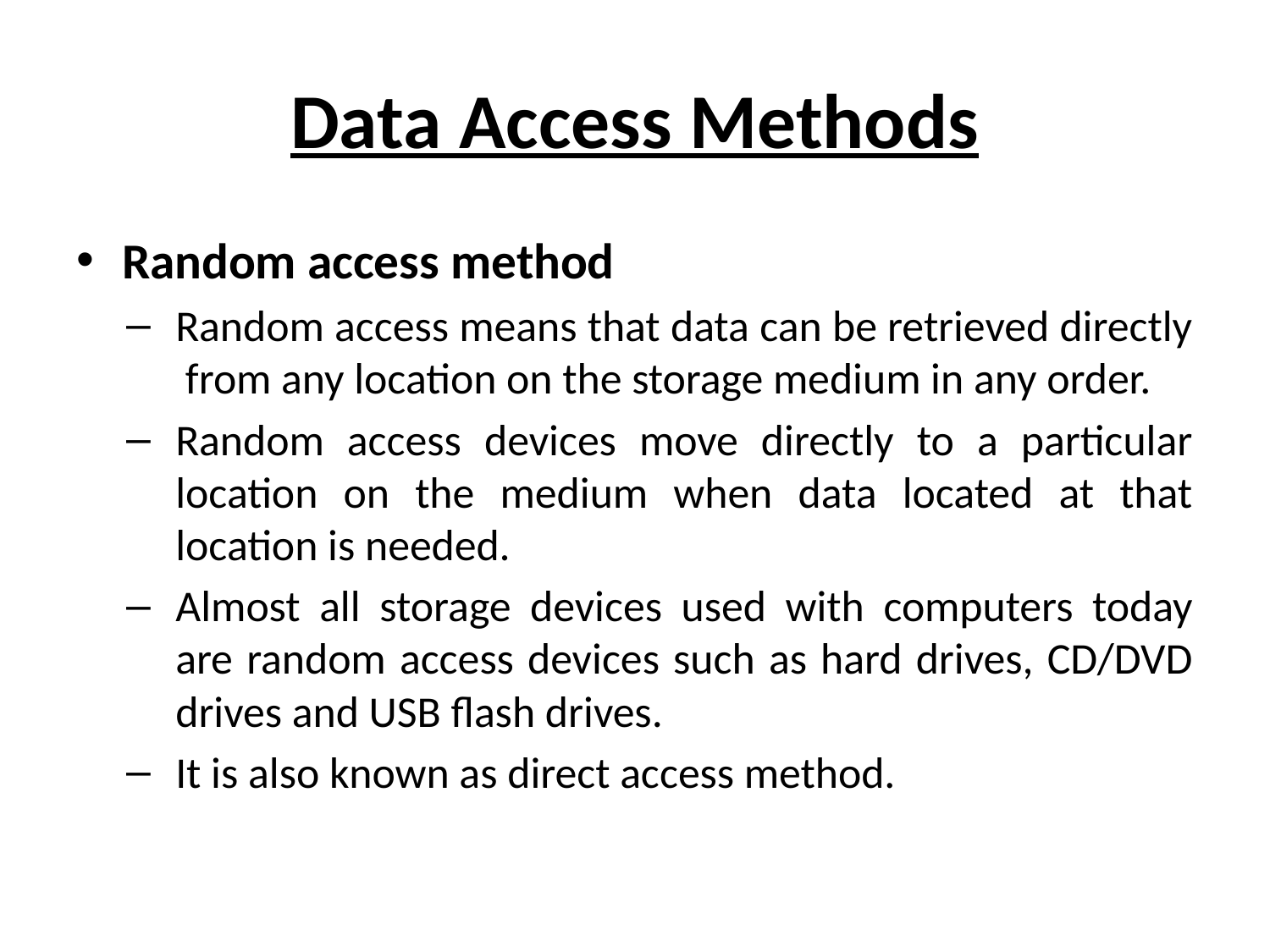

# Data Access Methods
Random access method
Random access means that data can be retrieved directly  from any location on the storage medium in any order.
Random access devices move directly to a particular location on the medium when data located at that location is needed.
Almost all storage devices used with computers today are random access devices such as hard drives, CD/DVD drives and USB flash drives.
It is also known as direct access method.